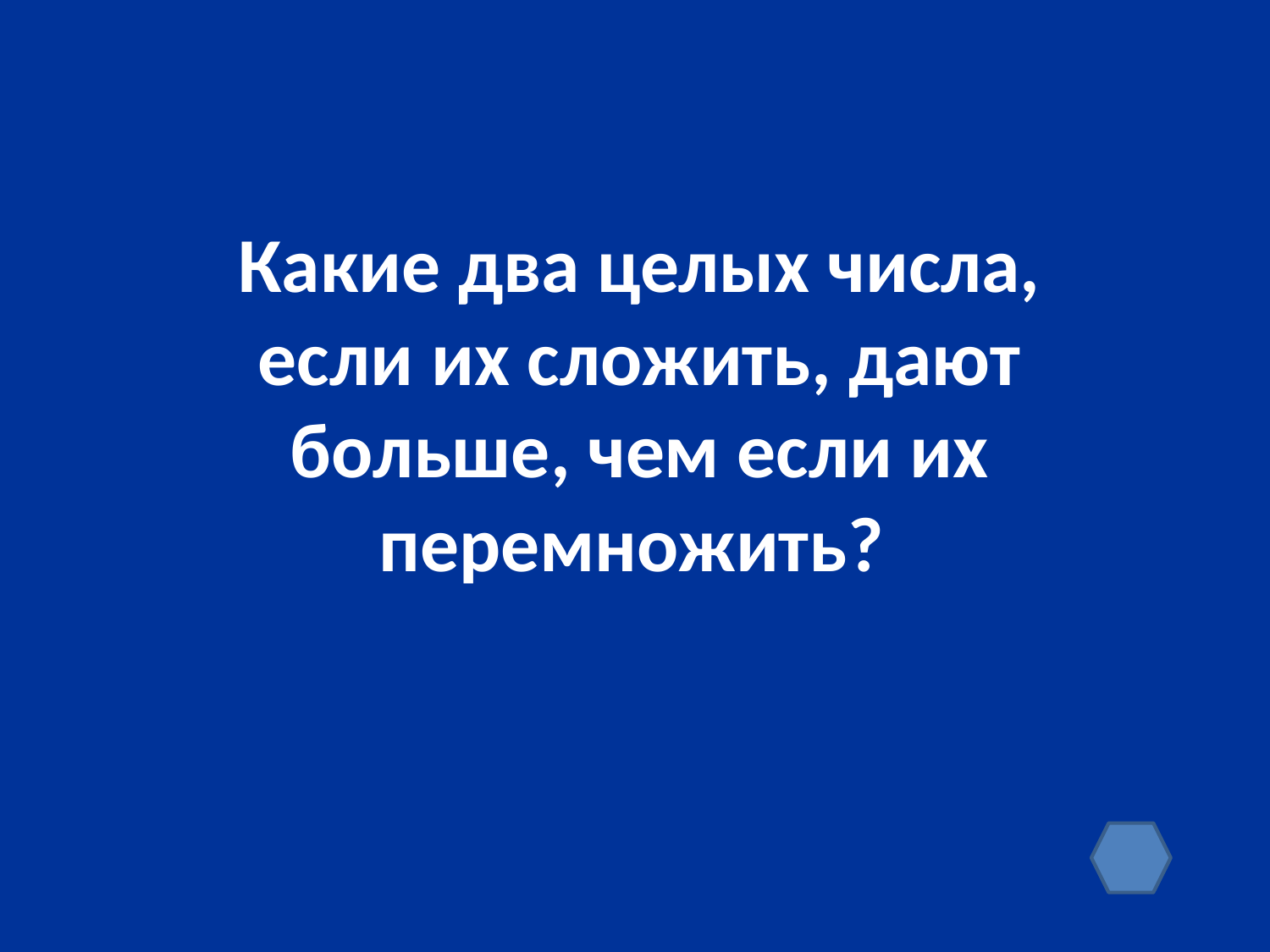

Какие два целых числа, если их сложить, дают больше, чем если их перемножить?